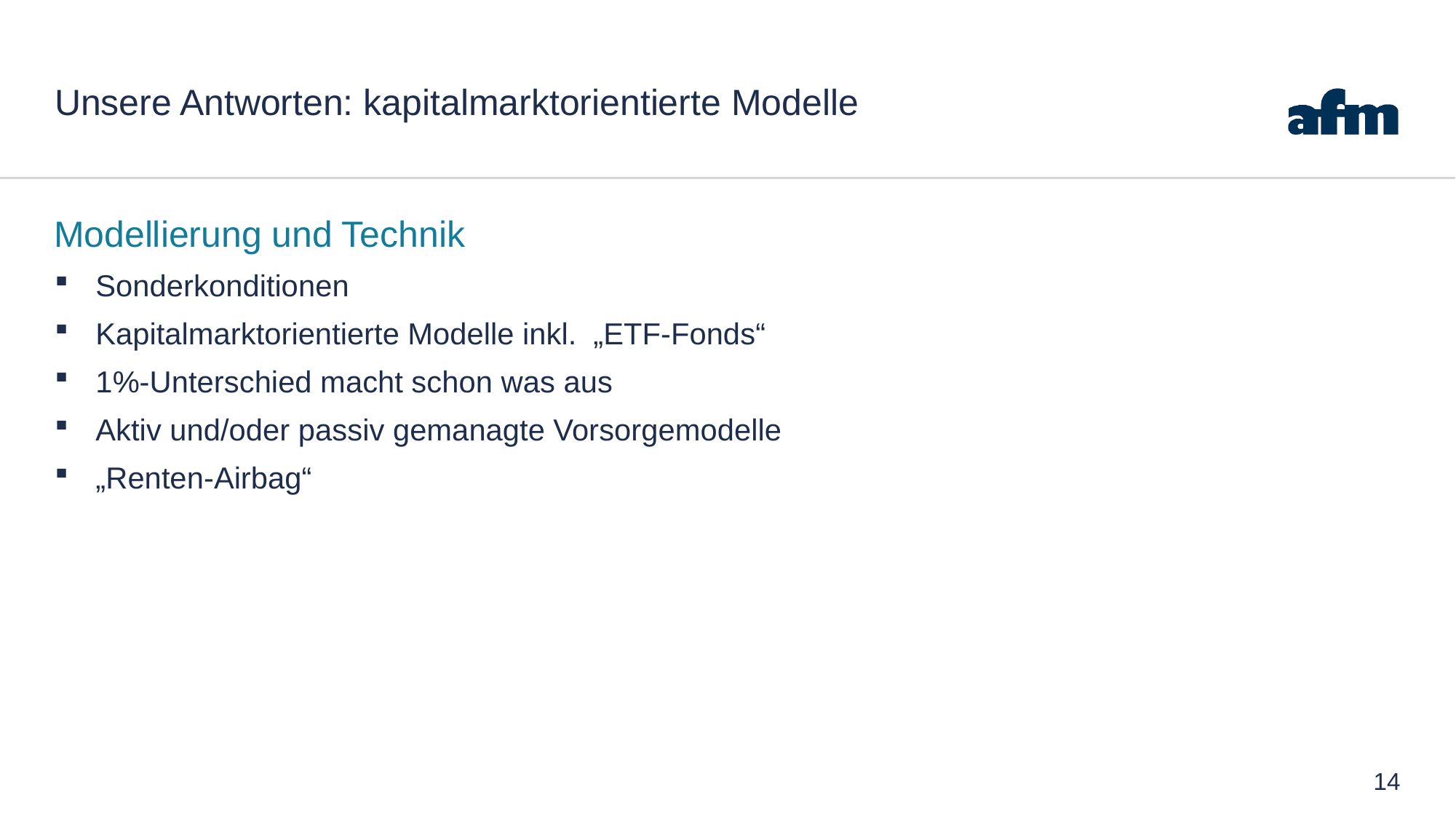

# Unsere Antworten: kapitalmarktorientierte Modelle
Modellierung und Technik
Sonderkonditionen
Kapitalmarktorientierte Modelle inkl.  „ETF-Fonds“
1%-Unterschied macht schon was aus
Aktiv und/oder passiv gemanagte Vorsorgemodelle
„Renten-Airbag“
14